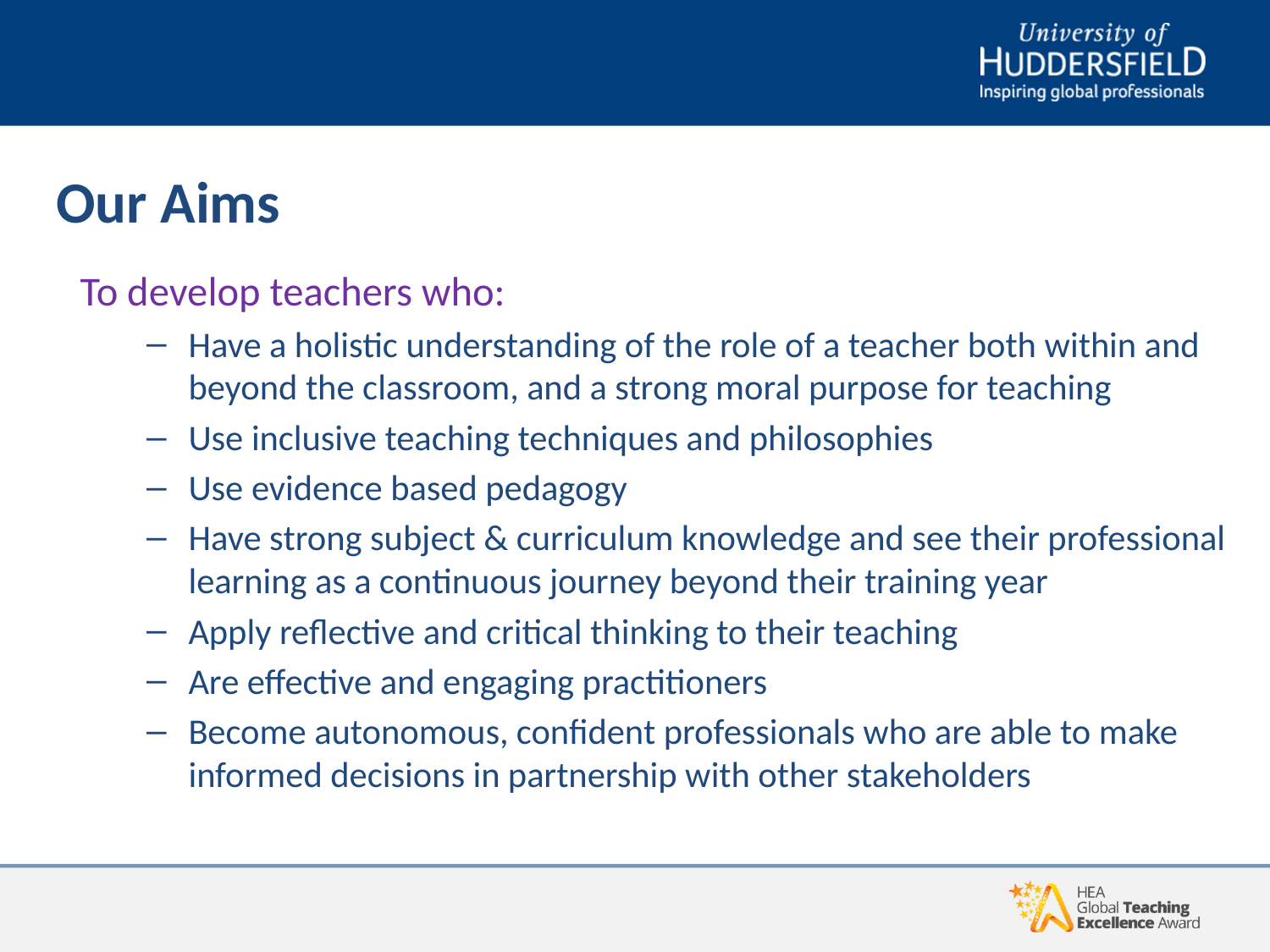

Our Aims
To develop teachers who:
Have a holistic understanding of the role of a teacher both within and beyond the classroom, and a strong moral purpose for teaching
Use inclusive teaching techniques and philosophies
Use evidence based pedagogy
Have strong subject & curriculum knowledge and see their professional learning as a continuous journey beyond their training year
Apply reflective and critical thinking to their teaching
Are effective and engaging practitioners
Become autonomous, confident professionals who are able to make informed decisions in partnership with other stakeholders